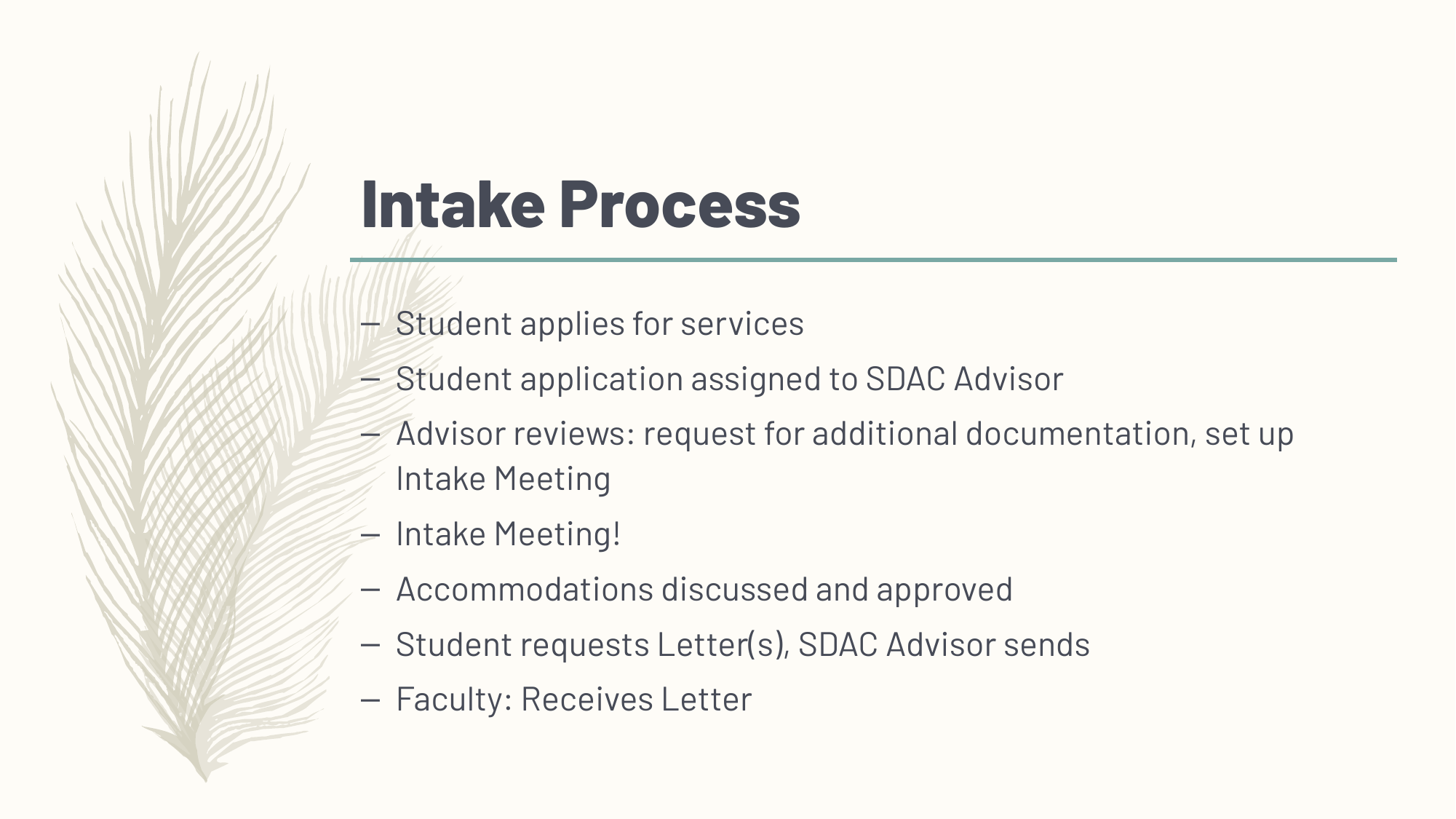

# Intake Process
Student applies for services
Student application assigned to SDAC Advisor
Advisor reviews: request for additional documentation, set up Intake Meeting
Intake Meeting!
Accommodations discussed and approved
Student requests Letter(s), SDAC Advisor sends
Faculty: Receives Letter